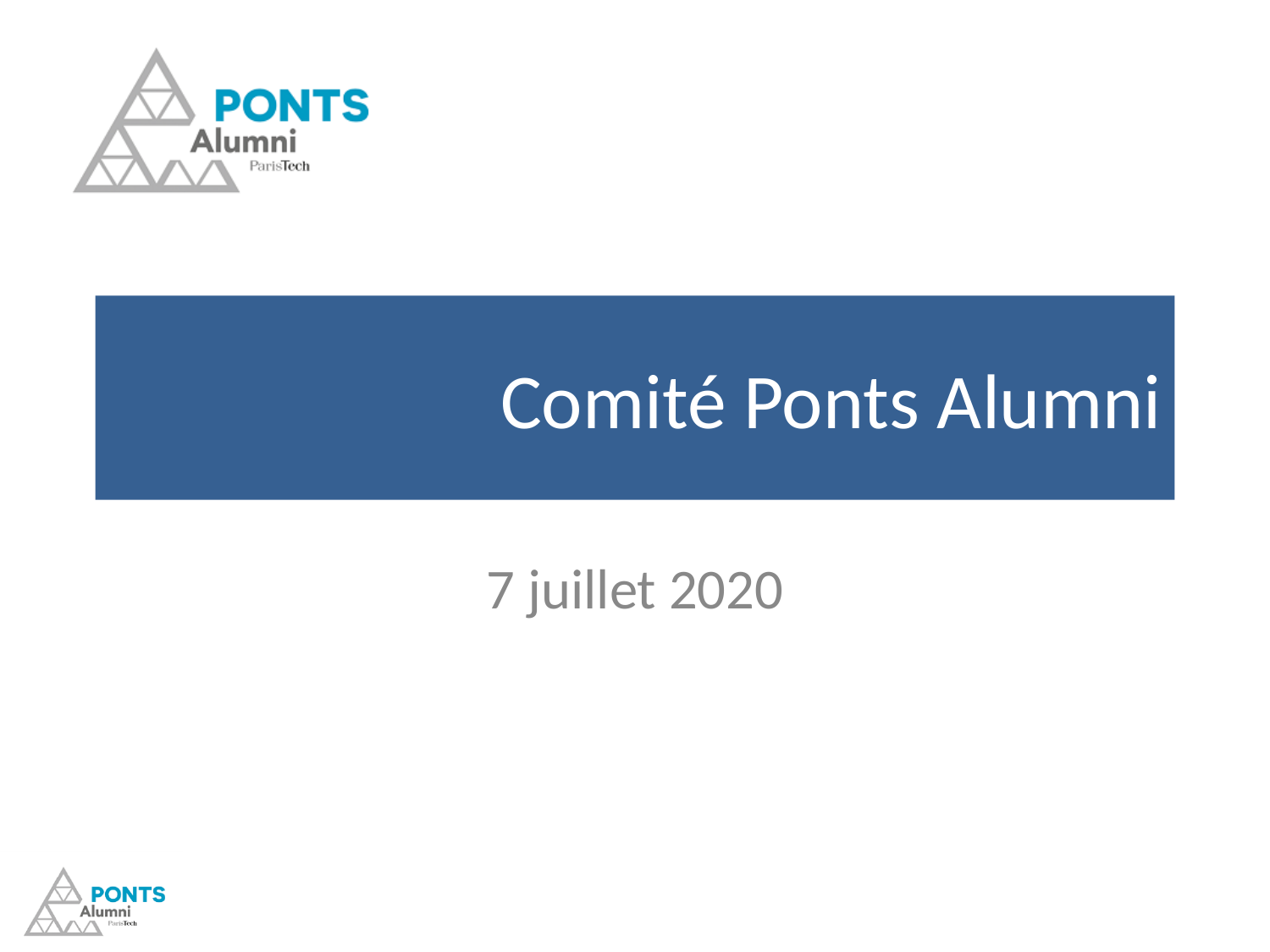

# Comité Ponts Alumni
7 juillet 2020